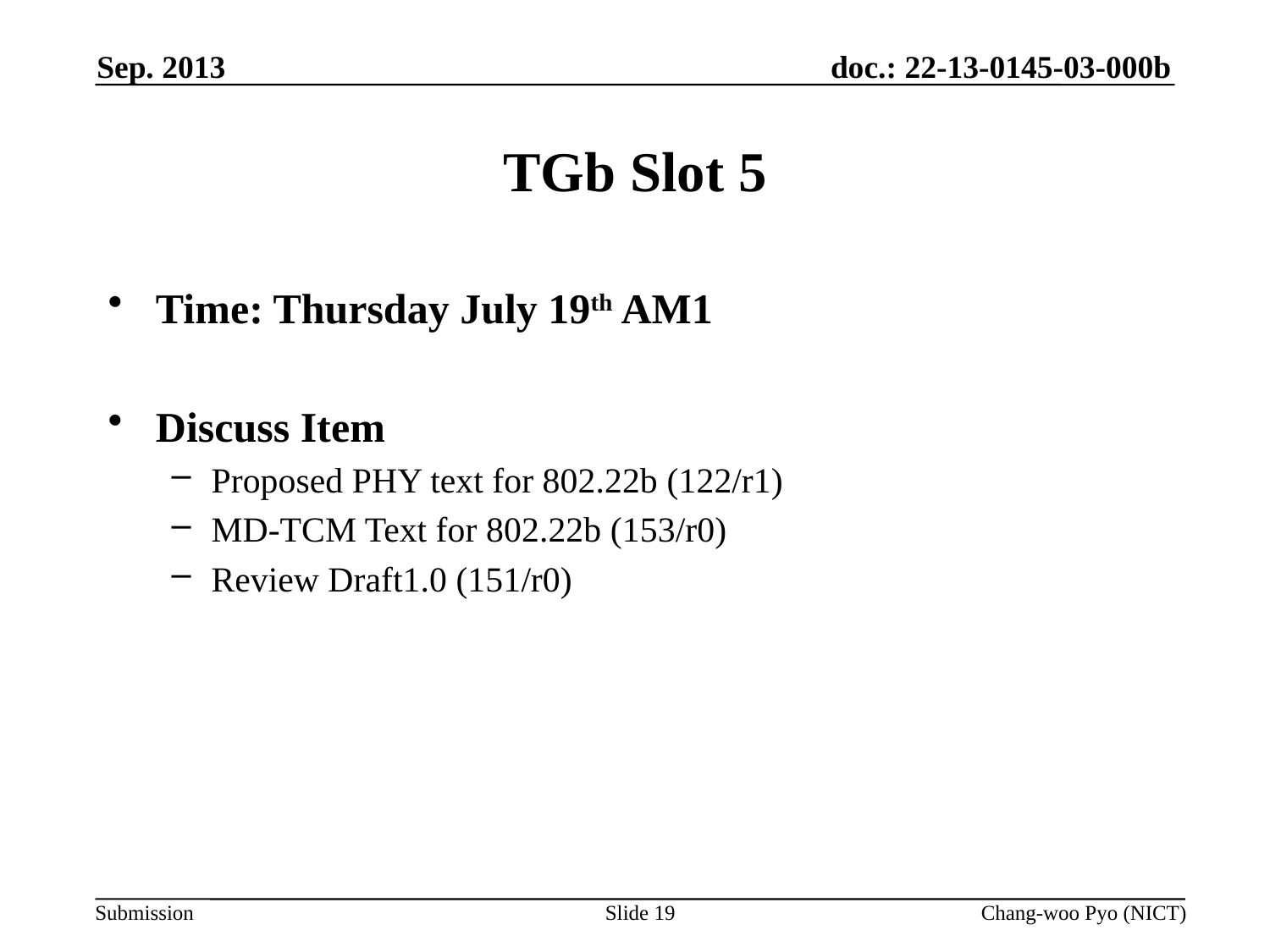

Sep. 2013
# TGb Slot 5
Time: Thursday July 19th AM1

Discuss Item
Proposed PHY text for 802.22b (122/r1)
MD-TCM Text for 802.22b (153/r0)
Review Draft1.0 (151/r0)

Slide 19
Chang-woo Pyo (NICT)